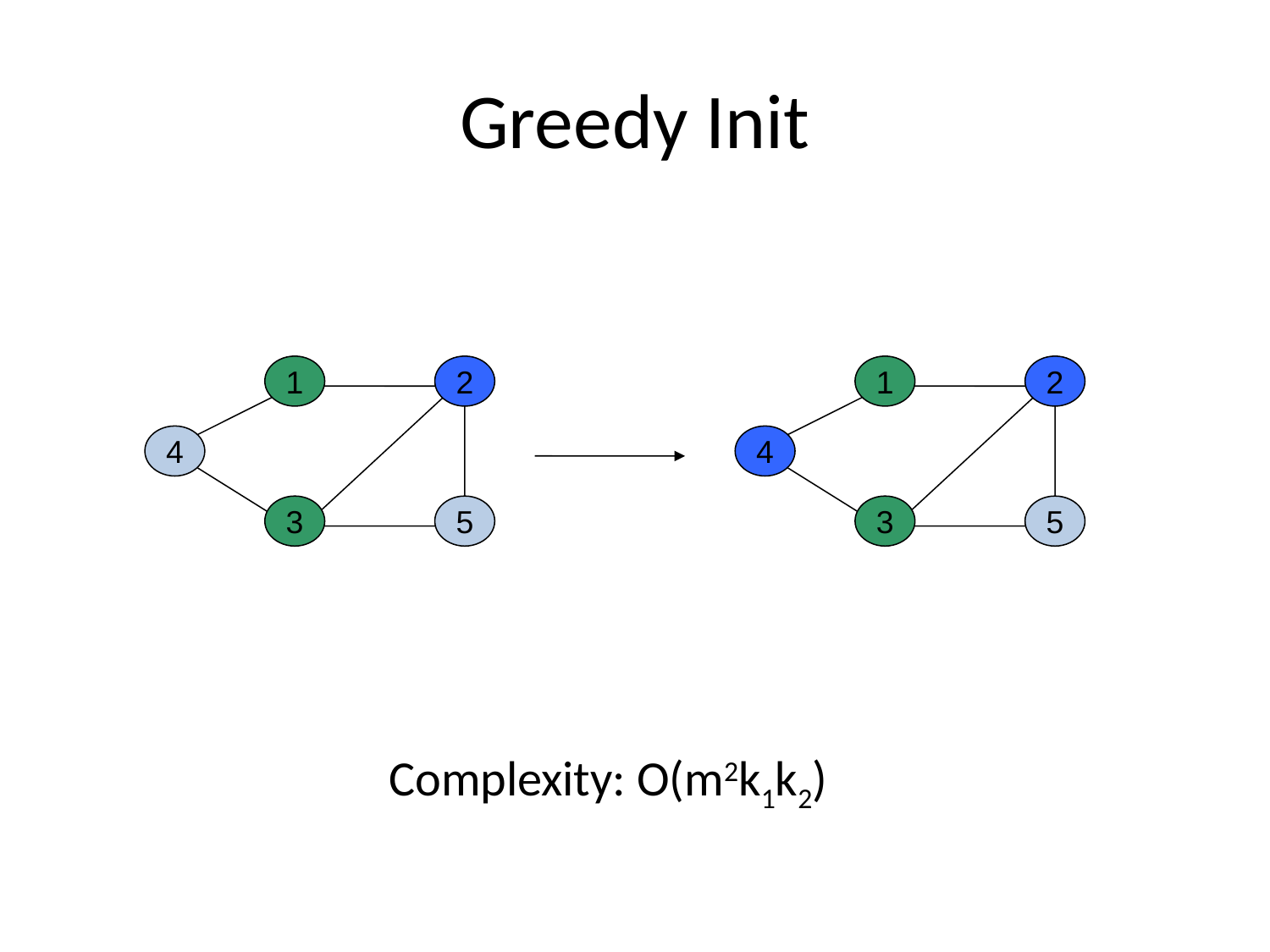

# Greedy Init
1
2

4

3
5

1
2

4

3
5

Complexity: O(m2k1k2)